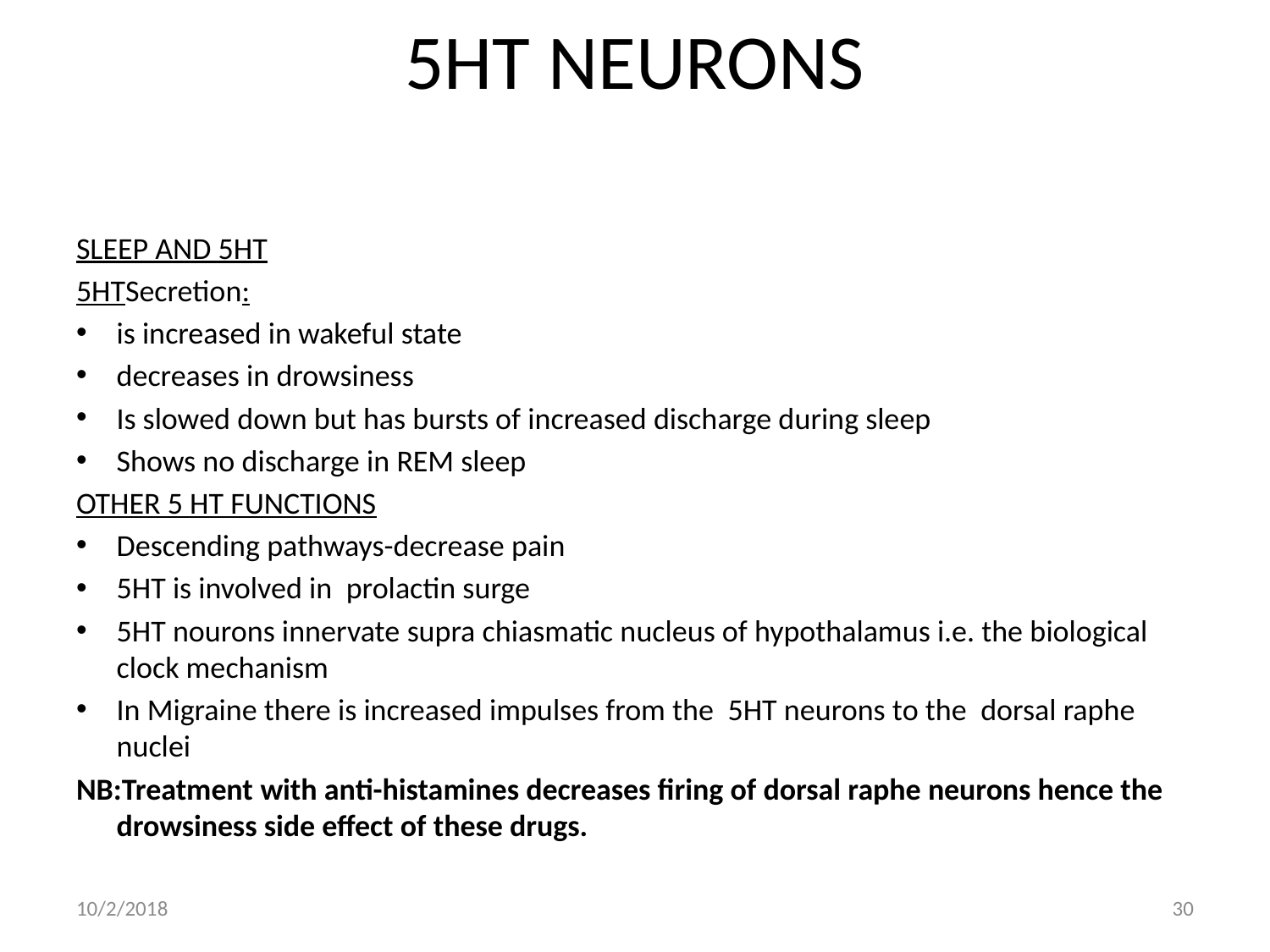

# 5HT NEURONS
SLEEP AND 5HT
5HTSecretion:
is increased in wakeful state
decreases in drowsiness
Is slowed down but has bursts of increased discharge during sleep
Shows no discharge in REM sleep
OTHER 5 HT FUNCTIONS
Descending pathways-decrease pain
5HT is involved in  prolactin surge
5HT nourons innervate supra chiasmatic nucleus of hypothalamus i.e. the biological clock mechanism
In Migraine there is increased impulses from the  5HT neurons to the  dorsal raphe nuclei
NB:Treatment with anti-histamines decreases firing of dorsal raphe neurons hence the drowsiness side effect of these drugs.

10/2/2018
30